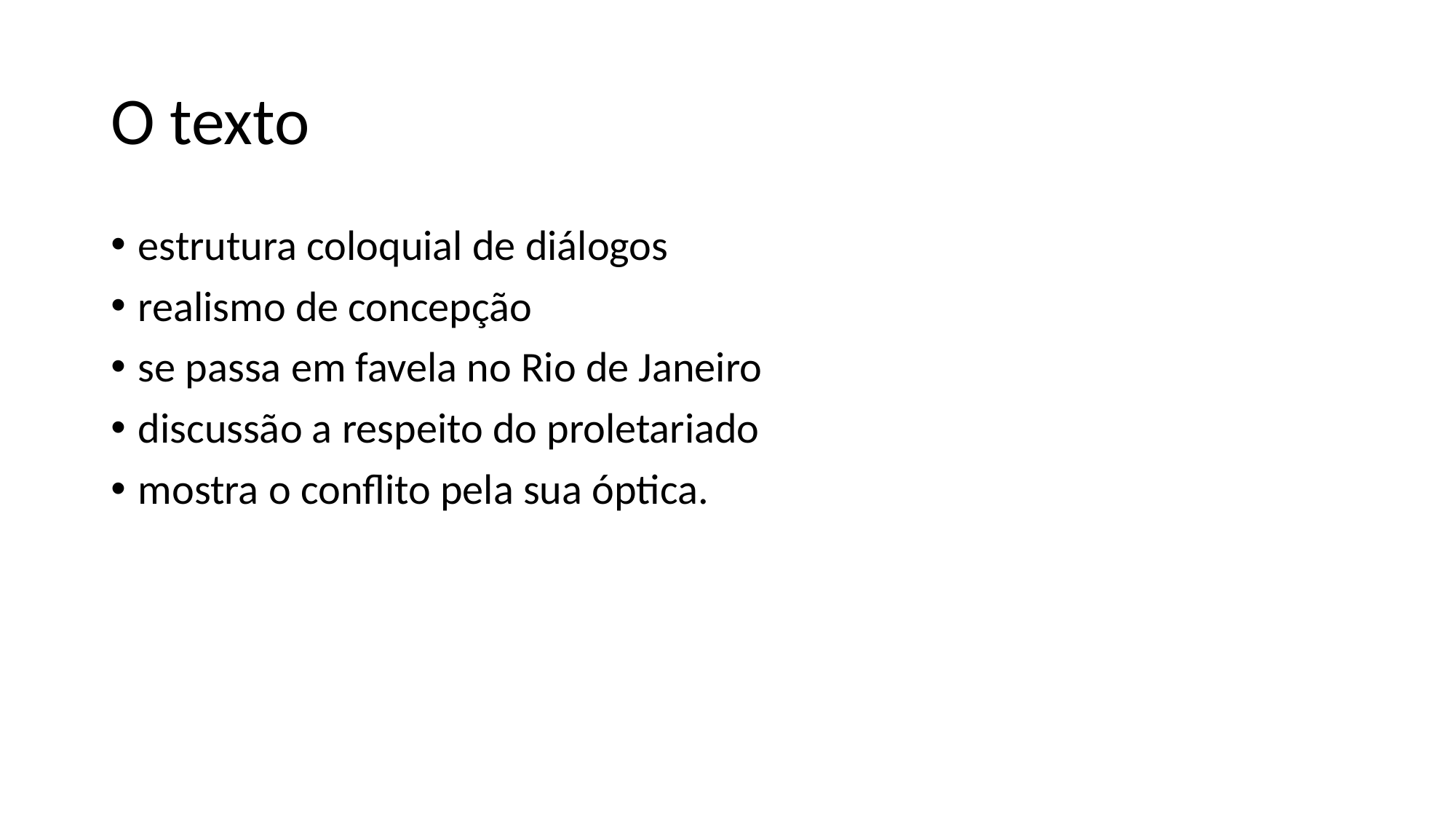

# O texto
estrutura coloquial de diálogos
realismo de concepção
se passa em favela no Rio de Janeiro
discussão a respeito do proletariado
mostra o conflito pela sua óptica.